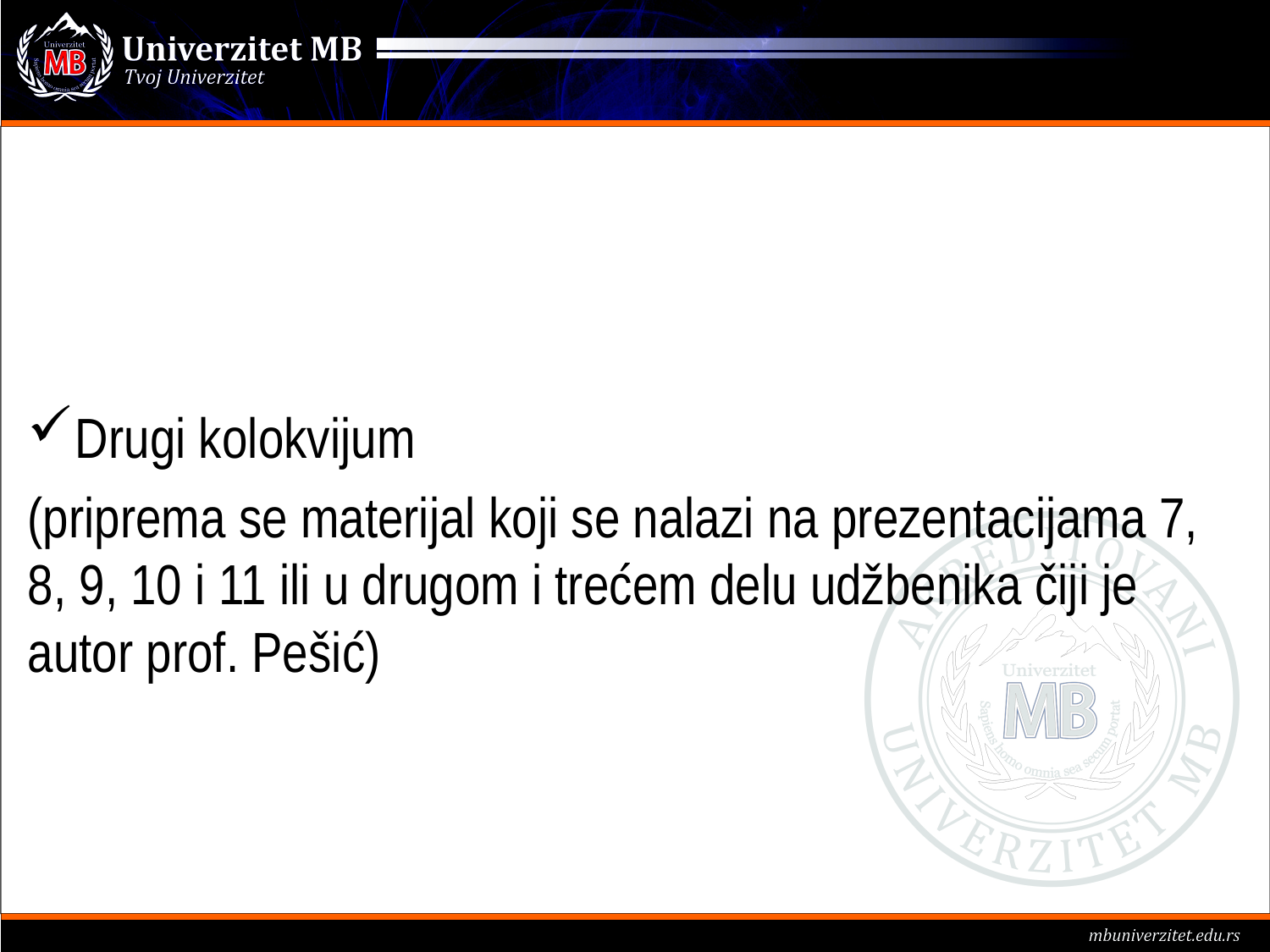

Drugi kolokvijum
(priprema se materijal koji se nalazi na prezentacijama 7, 8, 9, 10 i 11 ili u drugom i trećem delu udžbenika čiji je autor prof. Pešić)